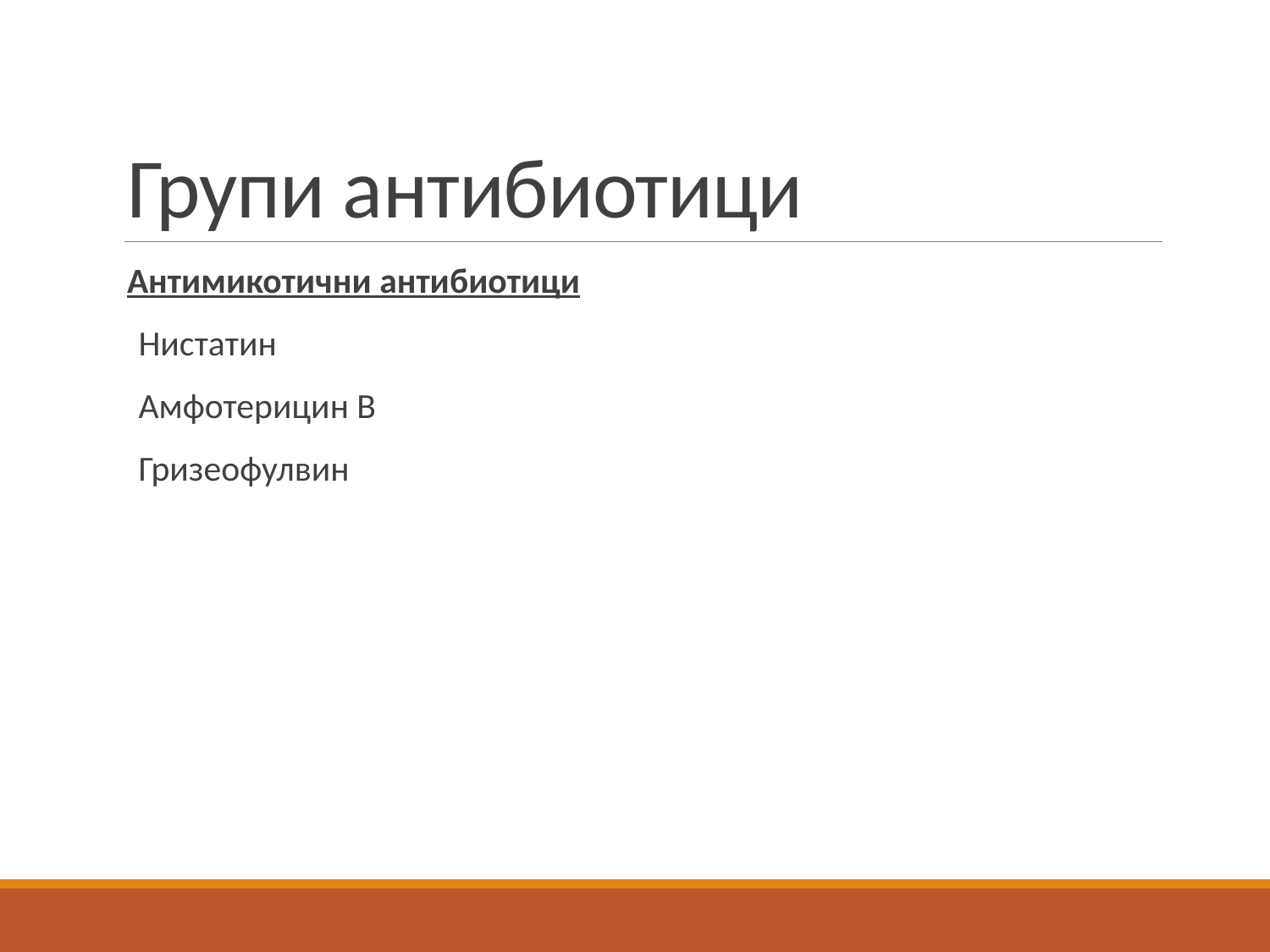

# Групи антибиотици
Антимикотични антибиотици
   Нистатин
   Амфотерицин В
   Гризеофулвин